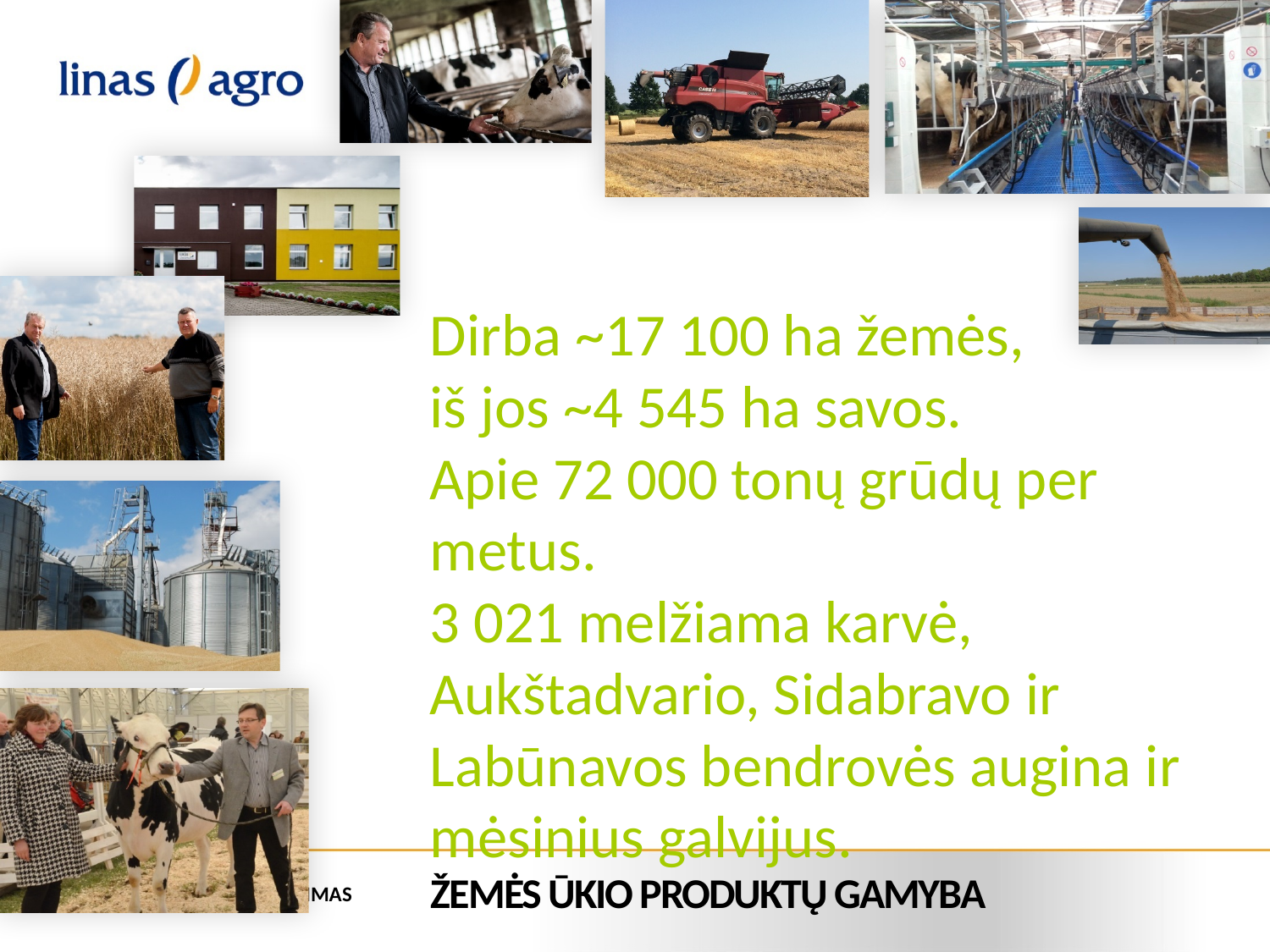

Dirba ~17 100 ha žemės,
iš jos ~4 545 ha savos.
Apie 72 000 tonų grūdų per metus.
3 021 melžiama karvė,
Aukštadvario, Sidabravo ir Labūnavos bendrovės augina ir mėsinius galvijus.

# Žemės ūkio produktų gamyba